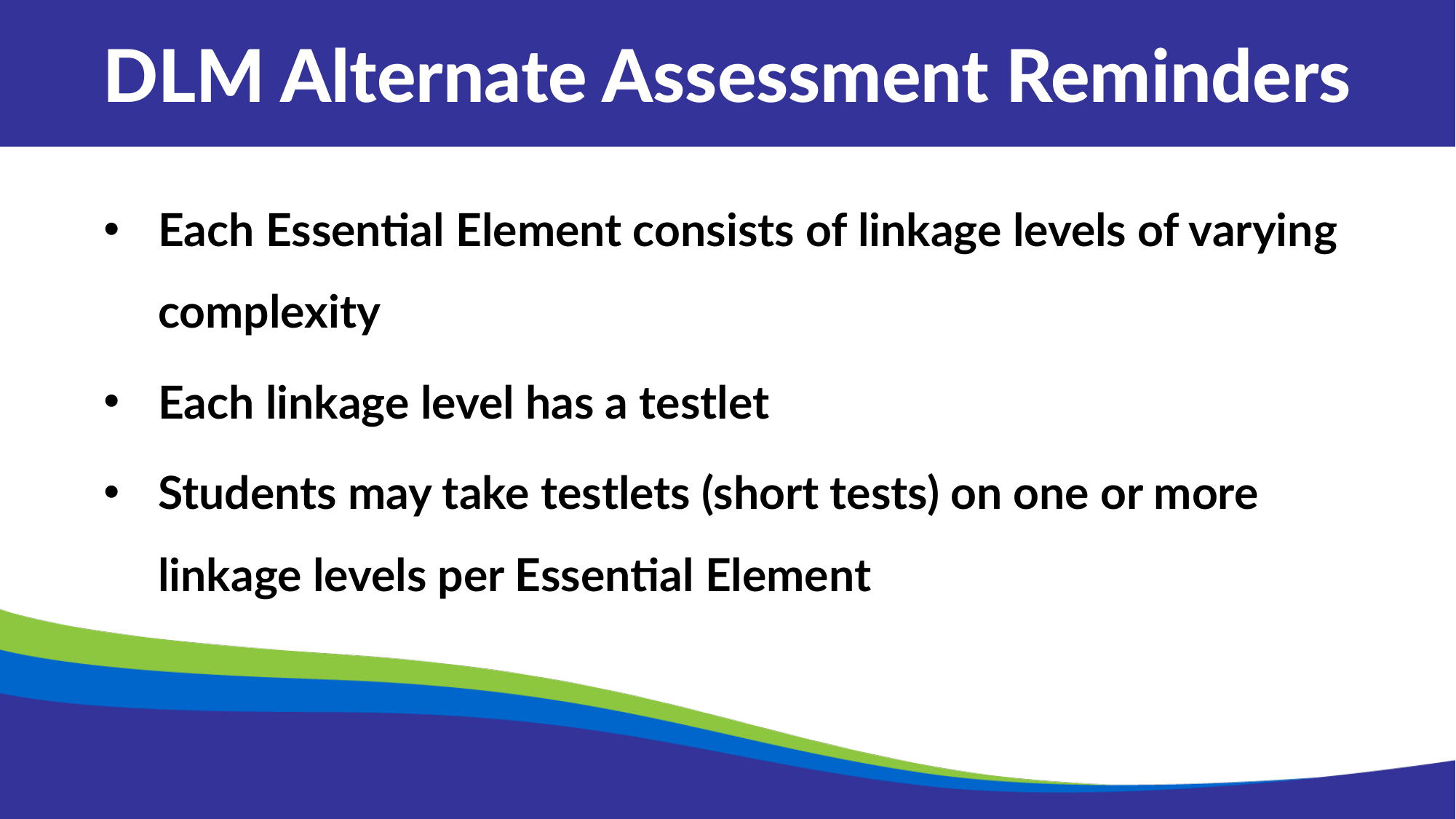

DLM Alternate Assessment Reminders
Each Essential Element consists of linkage levels of varying complexity
Each linkage level has a testlet
Students may take testlets (short tests) on one or more linkage levels per Essential Element